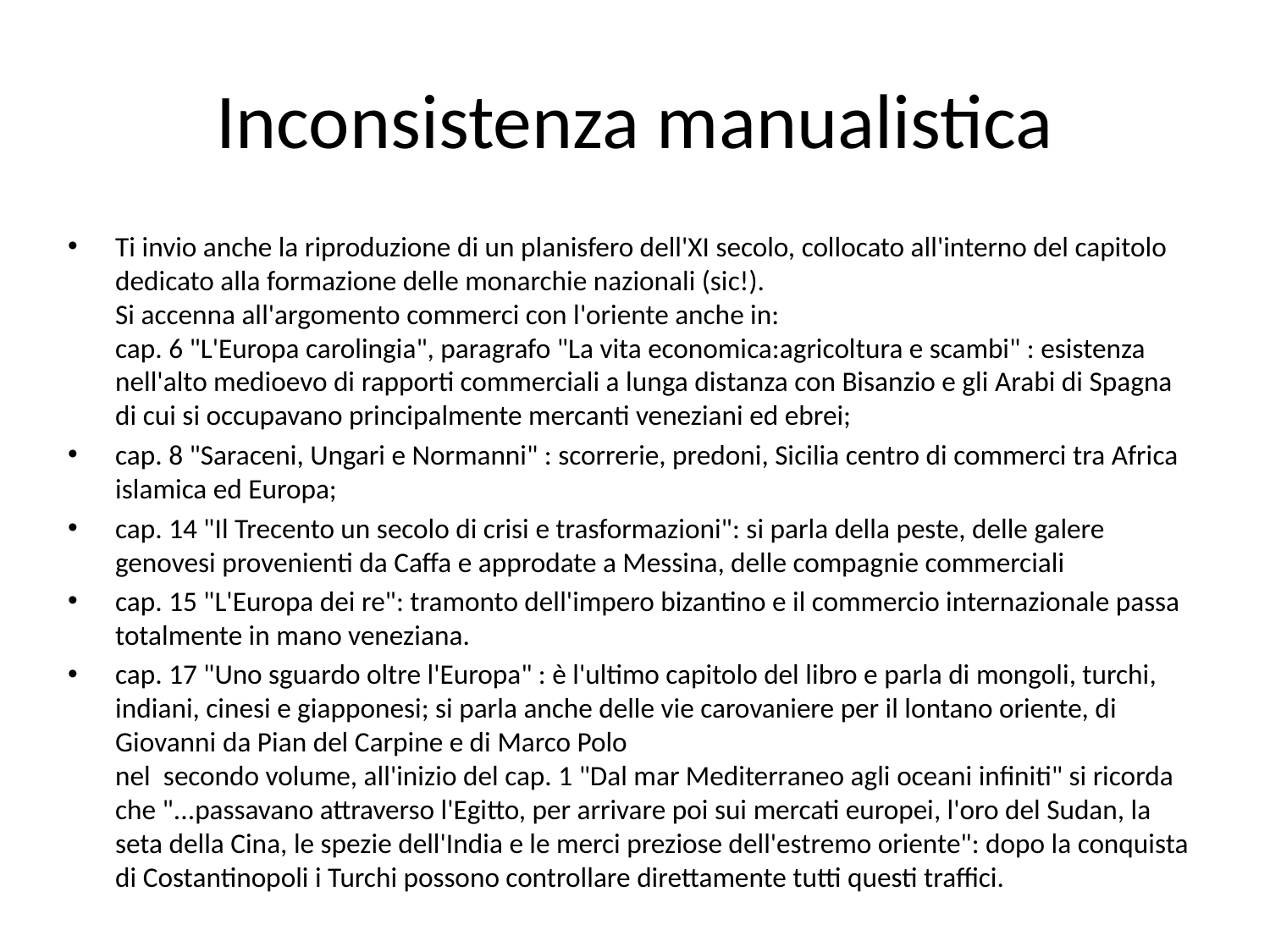

# Inconsistenza manualistica
Ti invio anche la riproduzione di un planisfero dell'XI secolo, collocato all'interno del capitolo dedicato alla formazione delle monarchie nazionali (sic!).
Si accenna all'argomento commerci con l'oriente anche in:
cap. 6 "L'Europa carolingia", paragrafo "La vita economica:agricoltura e scambi" : esistenza nell'alto medioevo di rapporti commerciali a lunga distanza con Bisanzio e gli Arabi di Spagna di cui si occupavano principalmente mercanti veneziani ed ebrei;
cap. 8 "Saraceni, Ungari e Normanni" : scorrerie, predoni, Sicilia centro di commerci tra Africa islamica ed Europa;
cap. 14 "Il Trecento un secolo di crisi e trasformazioni": si parla della peste, delle galere genovesi provenienti da Caffa e approdate a Messina, delle compagnie commerciali
cap. 15 "L'Europa dei re": tramonto dell'impero bizantino e il commercio internazionale passa totalmente in mano veneziana.
cap. 17 "Uno sguardo oltre l'Europa" : è l'ultimo capitolo del libro e parla di mongoli, turchi, indiani, cinesi e giapponesi; si parla anche delle vie carovaniere per il lontano oriente, di Giovanni da Pian del Carpine e di Marco Polo 
nel  secondo volume, all'inizio del cap. 1 "Dal mar Mediterraneo agli oceani infiniti" si ricorda che "...passavano attraverso l'Egitto, per arrivare poi sui mercati europei, l'oro del Sudan, la seta della Cina, le spezie dell'India e le merci preziose dell'estremo oriente": dopo la conquista di Costantinopoli i Turchi possono controllare direttamente tutti questi traffici.